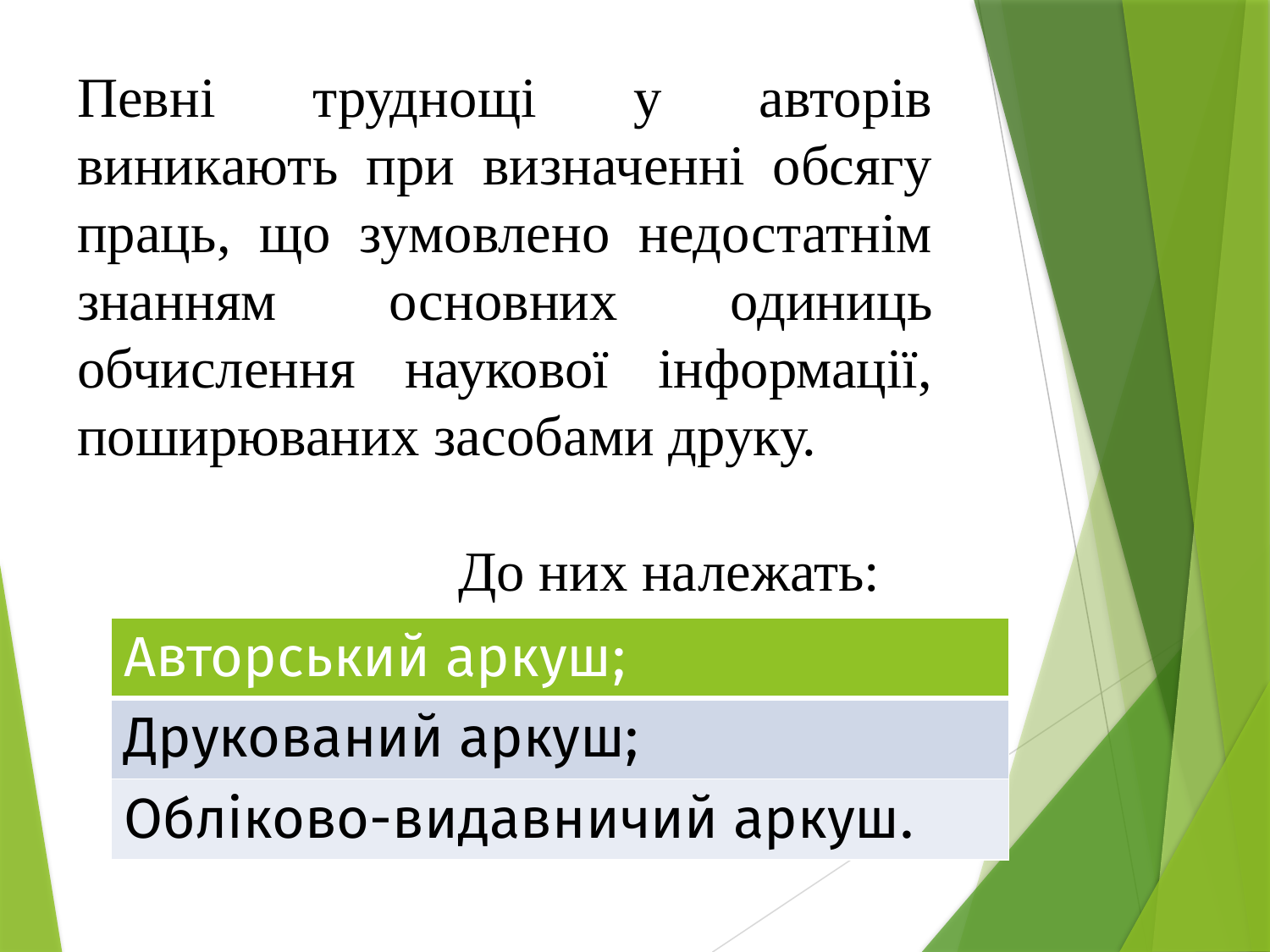

Певні труднощі у авторів виникають при визначенні обсягу праць, що зумовлено недостатнім знанням основних одиниць обчислення наукової інформації, поширюваних засобами друку.

			До них належать:
| Авторський аркуш; |
| --- |
| Друкований аркуш; |
| Обліково-видавничий аркуш. |